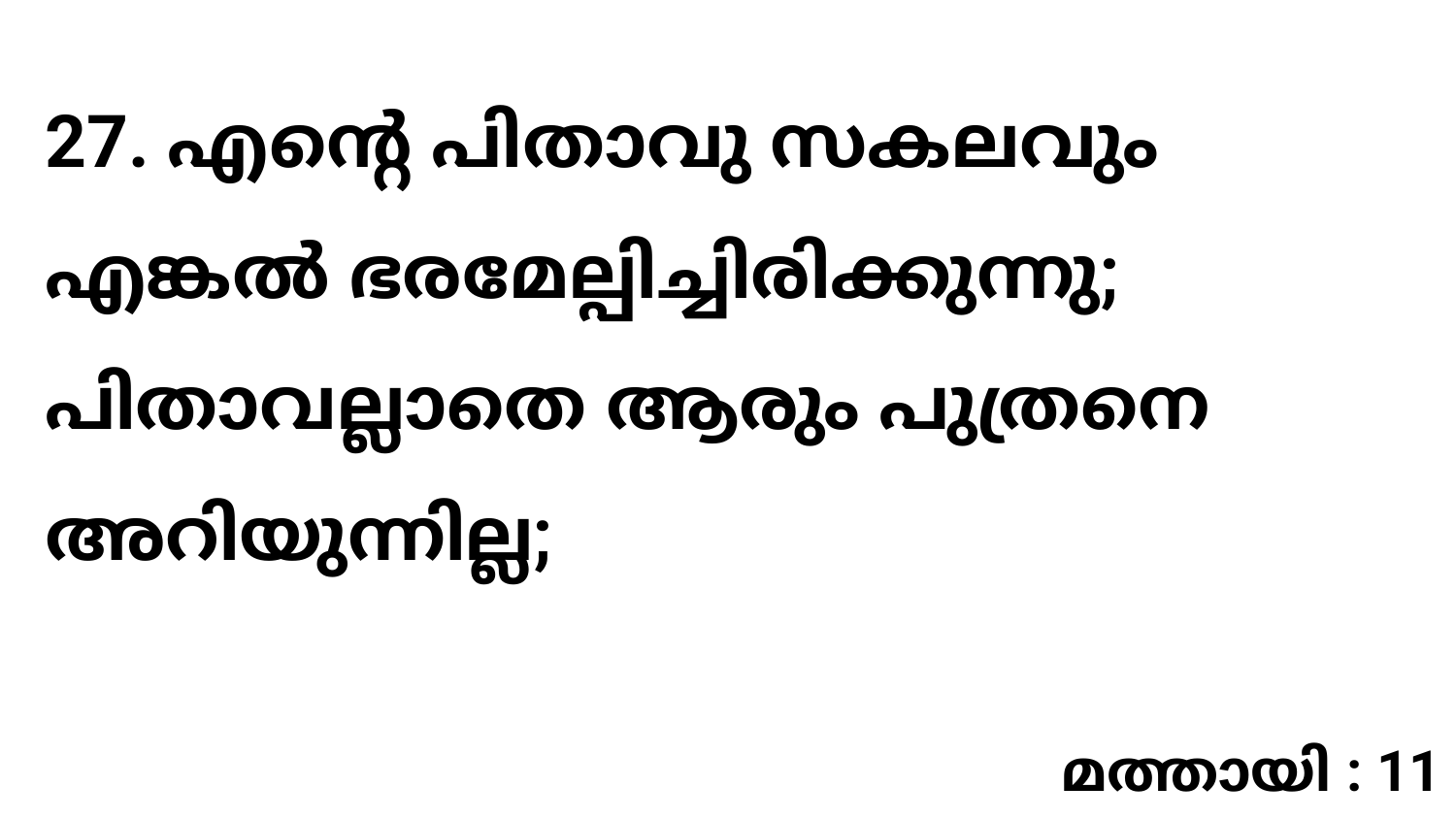

27. എന്റെ പിതാവു സകലവും എങ്കൽ ഭരമേല്പിച്ചിരിക്കുന്നു; പിതാവല്ലാതെ ആരും പുത്രനെ അറിയുന്നില്ല;
മത്തായി : 11